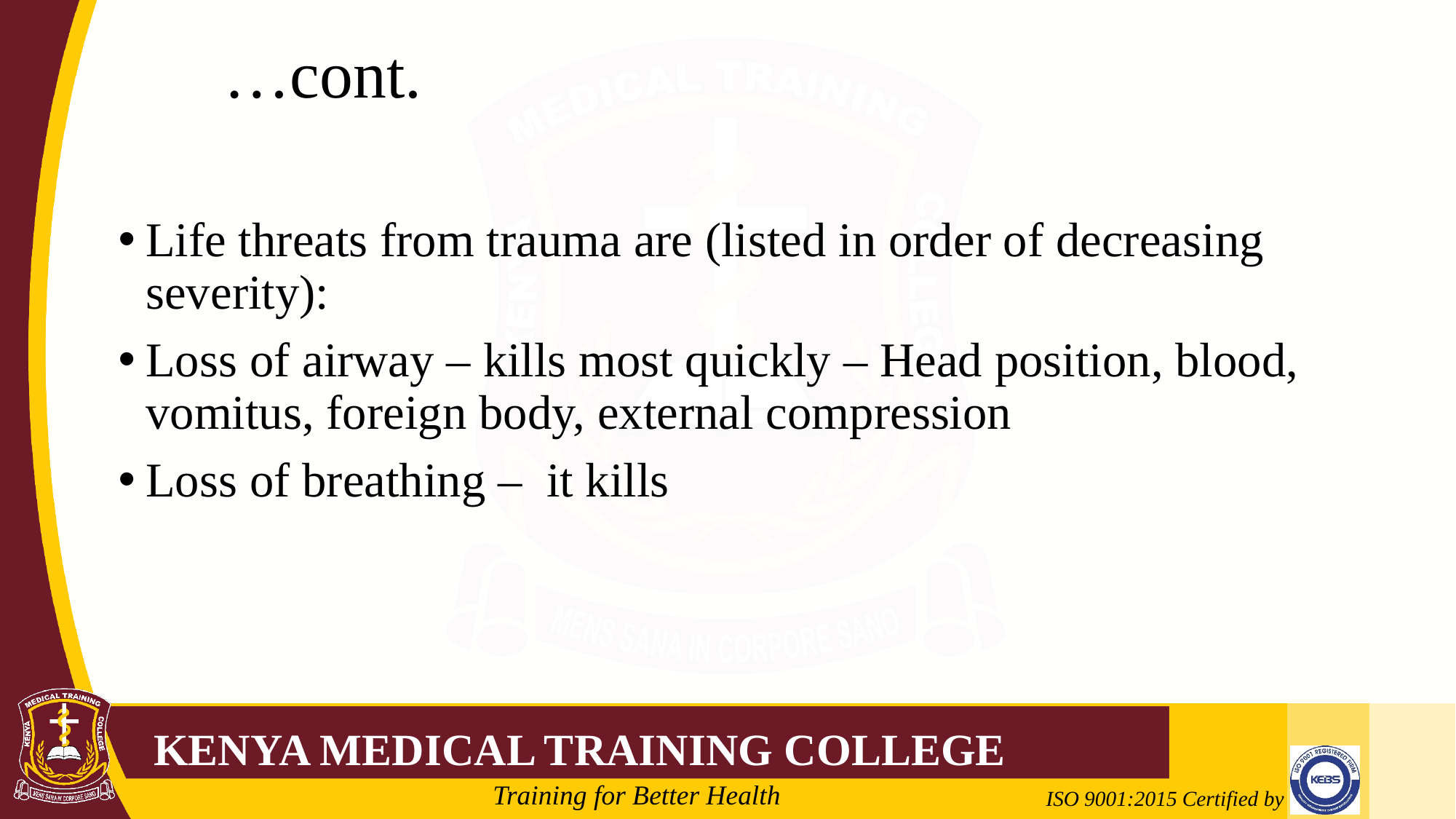

# …cont.
Life threats from trauma are (listed in order of decreasing severity):
Loss of airway – kills most quickly – Head position, blood, vomitus, foreign body, external compression
Loss of breathing –  it kills